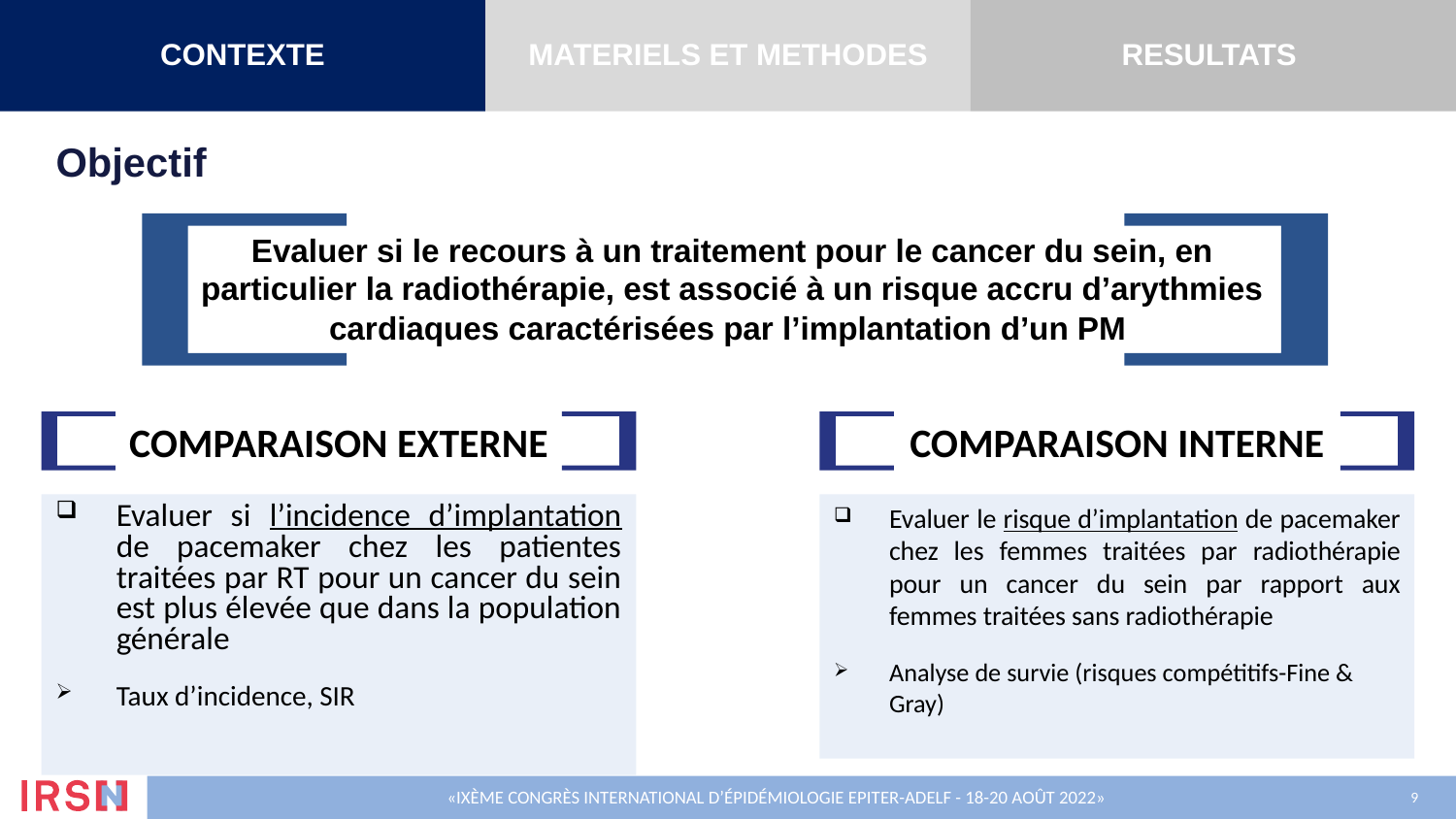

CONTEXTE
MATERIELS ET METHODES
RESULTATS
Objectif

Evaluer si le recours à un traitement pour le cancer du sein, en particulier la radiothérapie, est associé à un risque accru d’arythmies cardiaques caractérisées par l’implantation d’un PM
comparaison externe
Evaluer si l’incidence d’implantation de pacemaker chez les patientes traitées par RT pour un cancer du sein est plus élevée que dans la population générale
Taux d’incidence, SIR

comparaison interne
Evaluer le risque d’implantation de pacemaker chez les femmes traitées par radiothérapie pour un cancer du sein par rapport aux femmes traitées sans radiothérapie
Analyse de survie (risques compétitifs-Fine & Gray)
«IXème Congrès International d’Épidémiologie EPITER-ADELF - 18-20 août 2022»
9